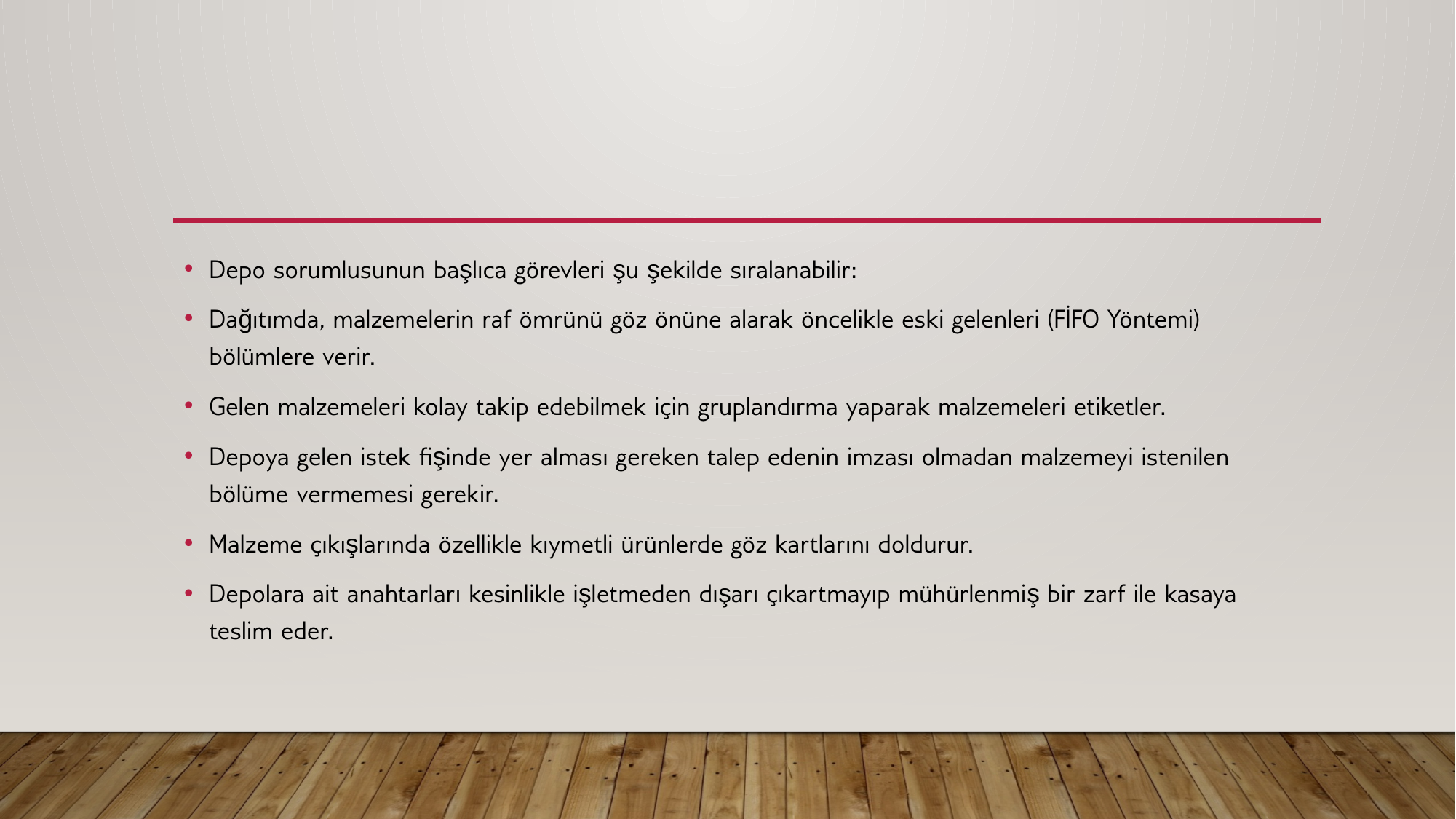

#
Depo sorumlusunun başlıca görevleri şu şekilde sıralanabilir:
Dağıtımda, malzemelerin raf ömrünü göz önüne alarak öncelikle eski gelenleri (FİFO Yöntemi) bölümlere verir.
Gelen malzemeleri kolay takip edebilmek için gruplandırma yaparak malzemeleri etiketler.
Depoya gelen istek fişinde yer alması gereken talep edenin imzası olmadan malzemeyi istenilen bölüme vermemesi gerekir.
Malzeme çıkışlarında özellikle kıymetli ürünlerde göz kartlarını doldurur.
Depolara ait anahtarları kesinlikle işletmeden dışarı çıkartmayıp mühürlenmiş bir zarf ile kasaya teslim eder.